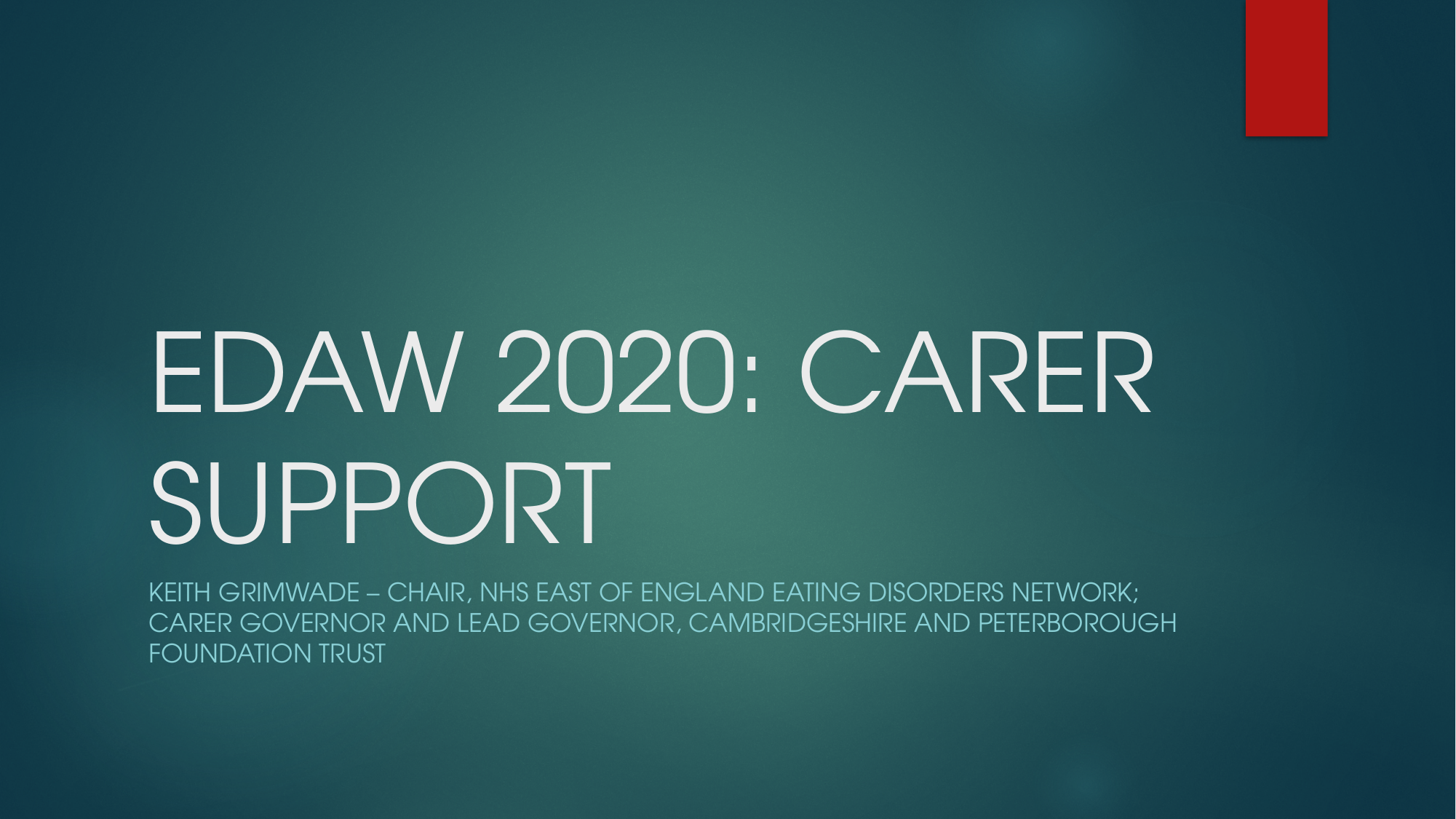

# EDAW 2020: CARER SUPPORT
Keith grimwade – chair, NHS east of england eating disorders network; carer governor and lead governor, cambridgeshire and Peterborough foundation trust